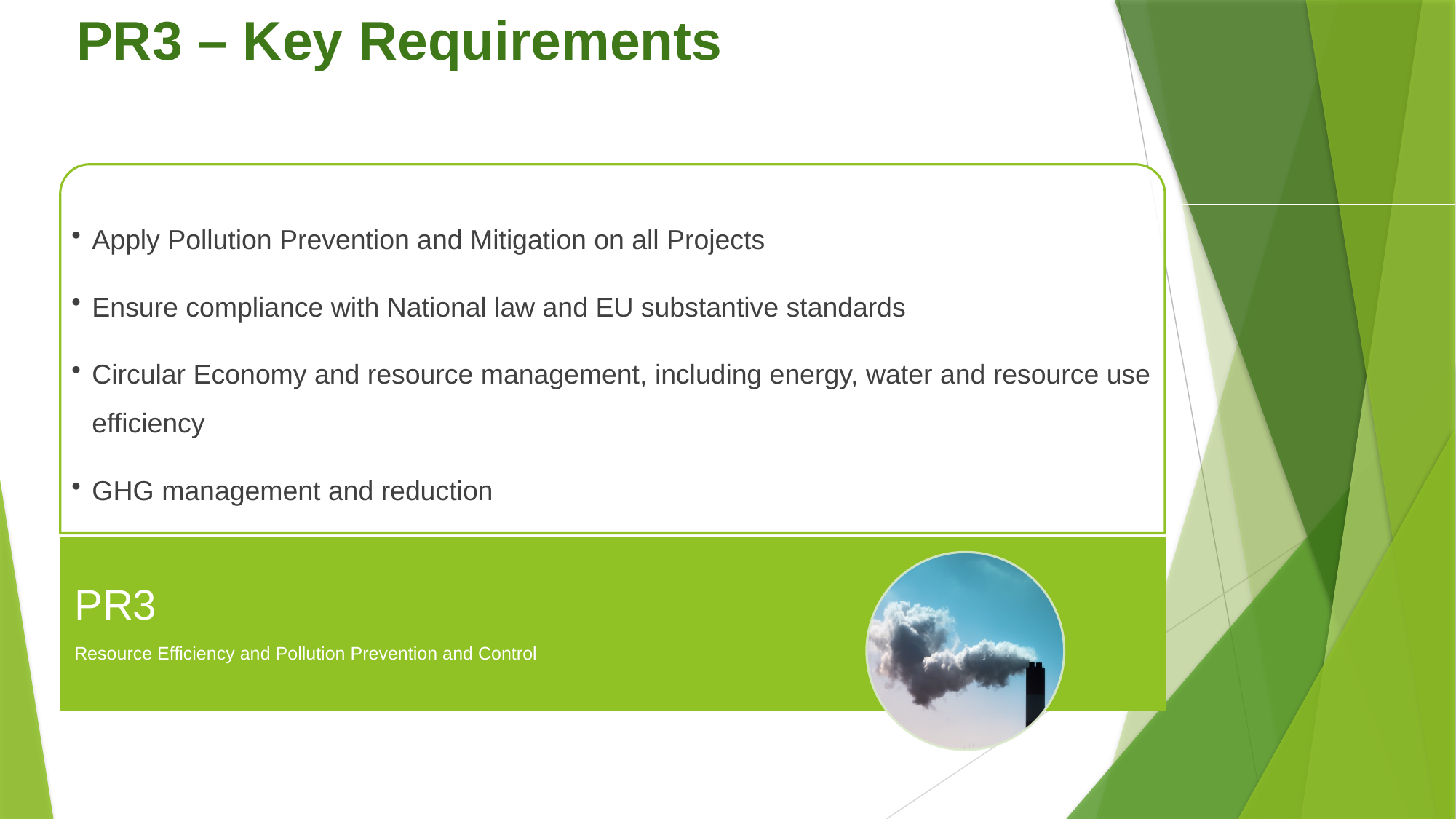

# PR3 – Key Requirements
Apply Pollution Prevention and Mitigation on all Projects
Ensure compliance with National law and EU substantive standards
Circular Economy and resource management, including energy, water and resource use efficiency
GHG management and reduction
PR3
Resource Efficiency and Pollution Prevention and Control